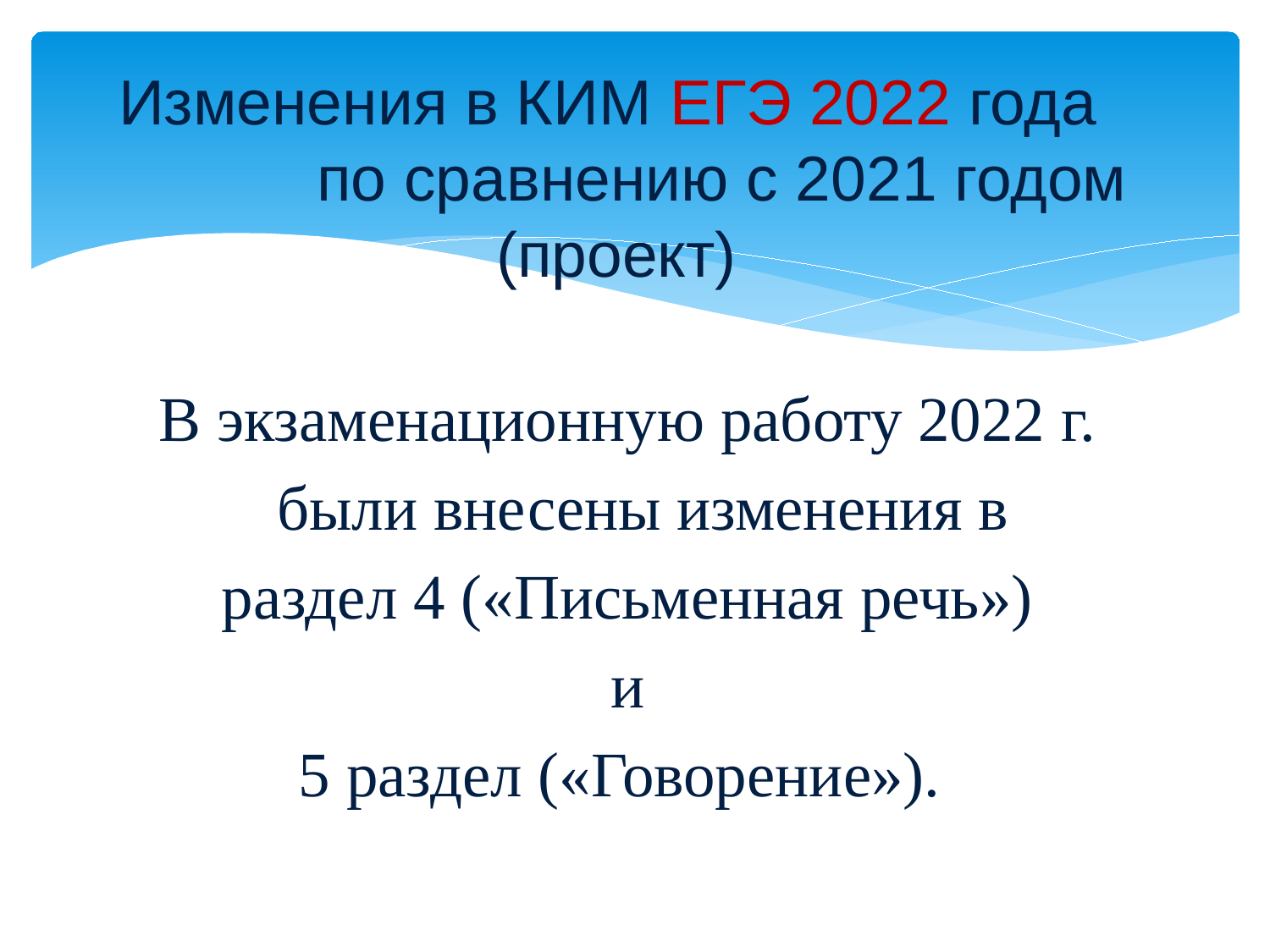

# Изменения в КИМ ЕГЭ 2022 года по сравнению с 2021 годом   (проект)
В экзаменационную работу 2022 г.
  были внесены изменения в
раздел 4 («Письменная речь»)
и
5 раздел («Говорение»).